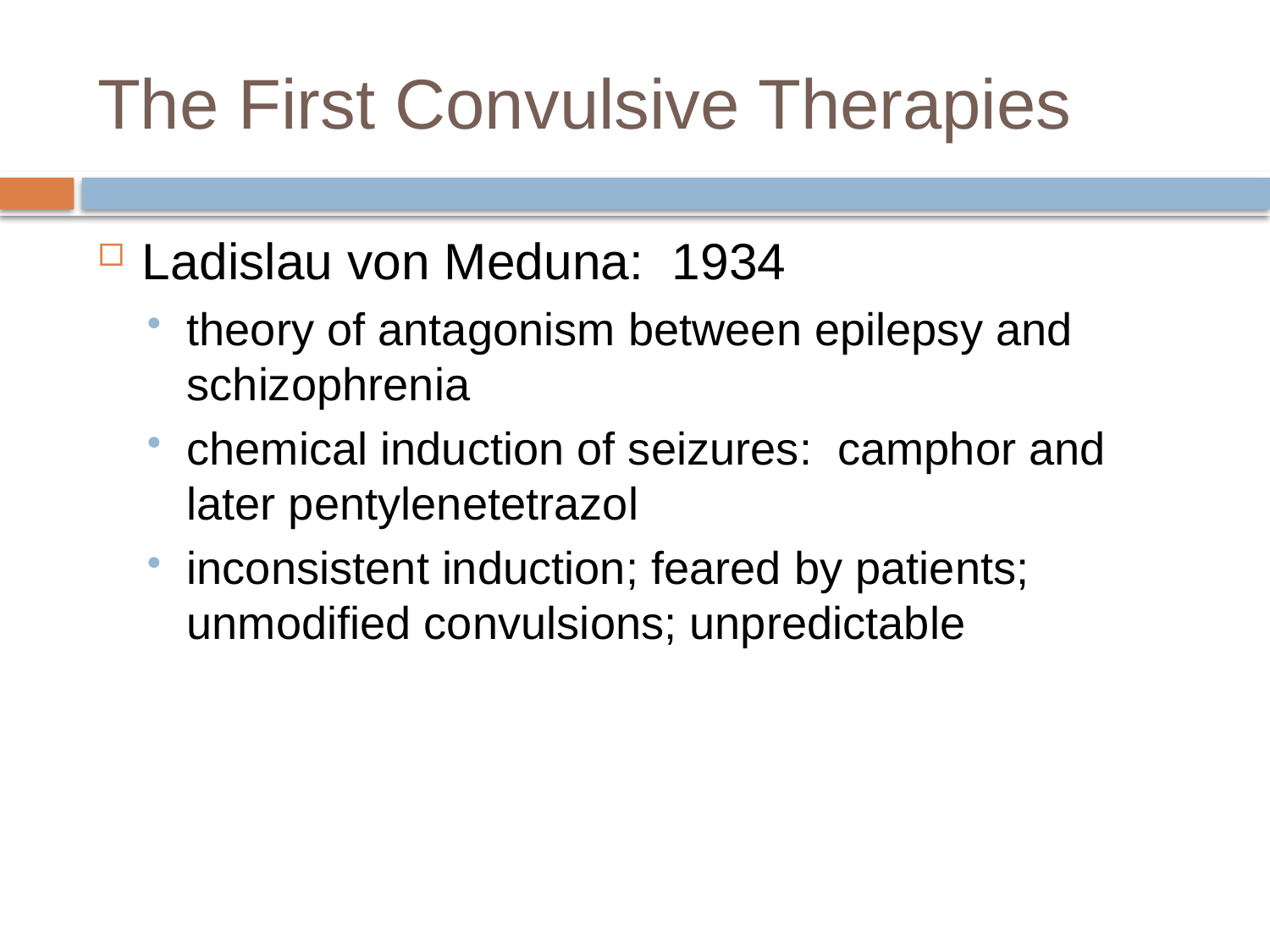

# The First Convulsive Therapies
Ladislau von Meduna:  1934
theory of antagonism between epilepsy and schizophrenia
chemical induction of seizures:  camphor and later pentylenetetrazol
inconsistent induction; feared by patients; unmodified convulsions; unpredictable